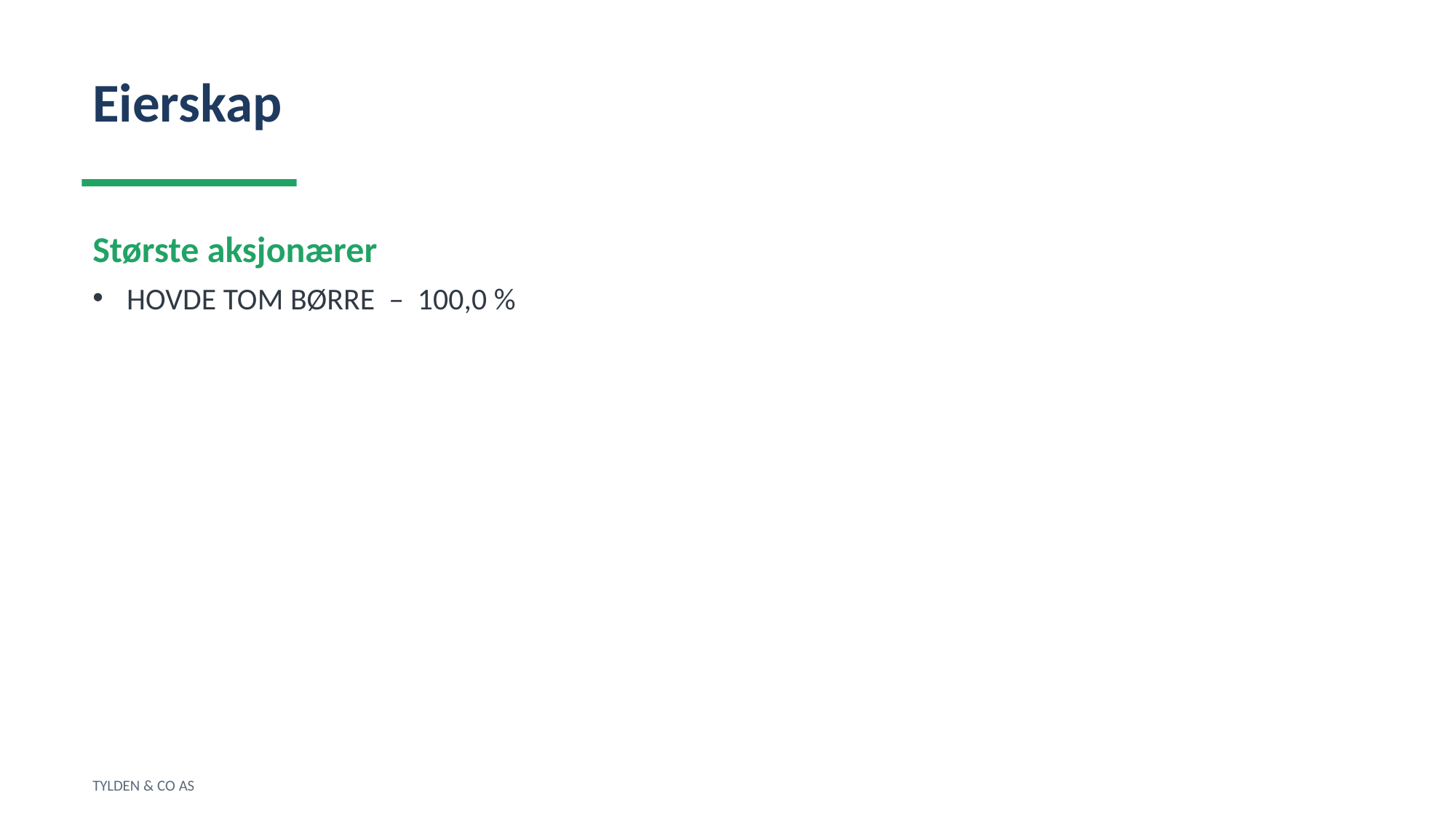

Eierskap

Største aksjonærer
HOVDE TOM BØRRE  –  100,0 %
TYLDEN & CO AS